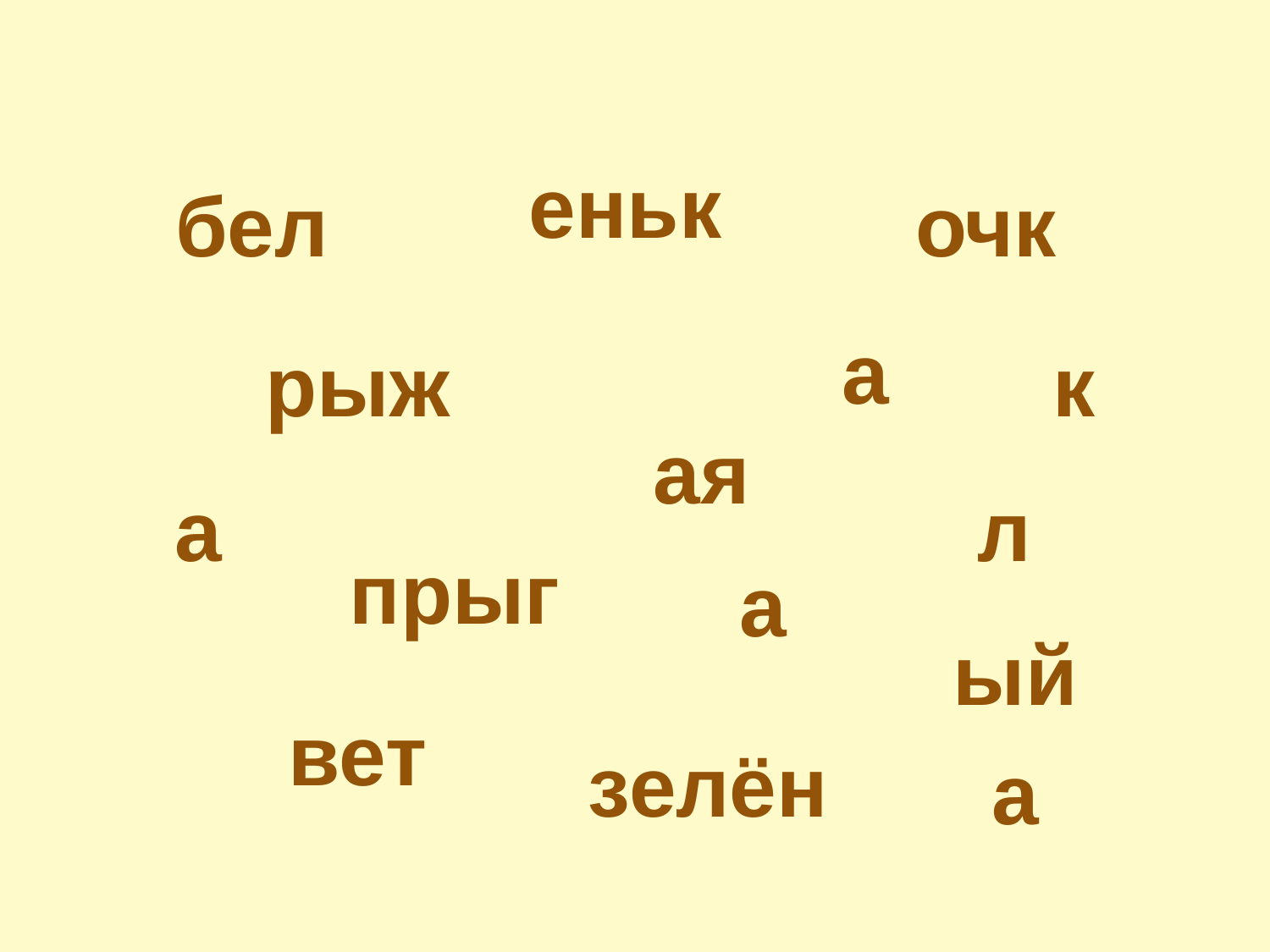

еньк
бел
очк
а
рыж
к
ая
а
л
прыг
а
ый
вет
зелён
а